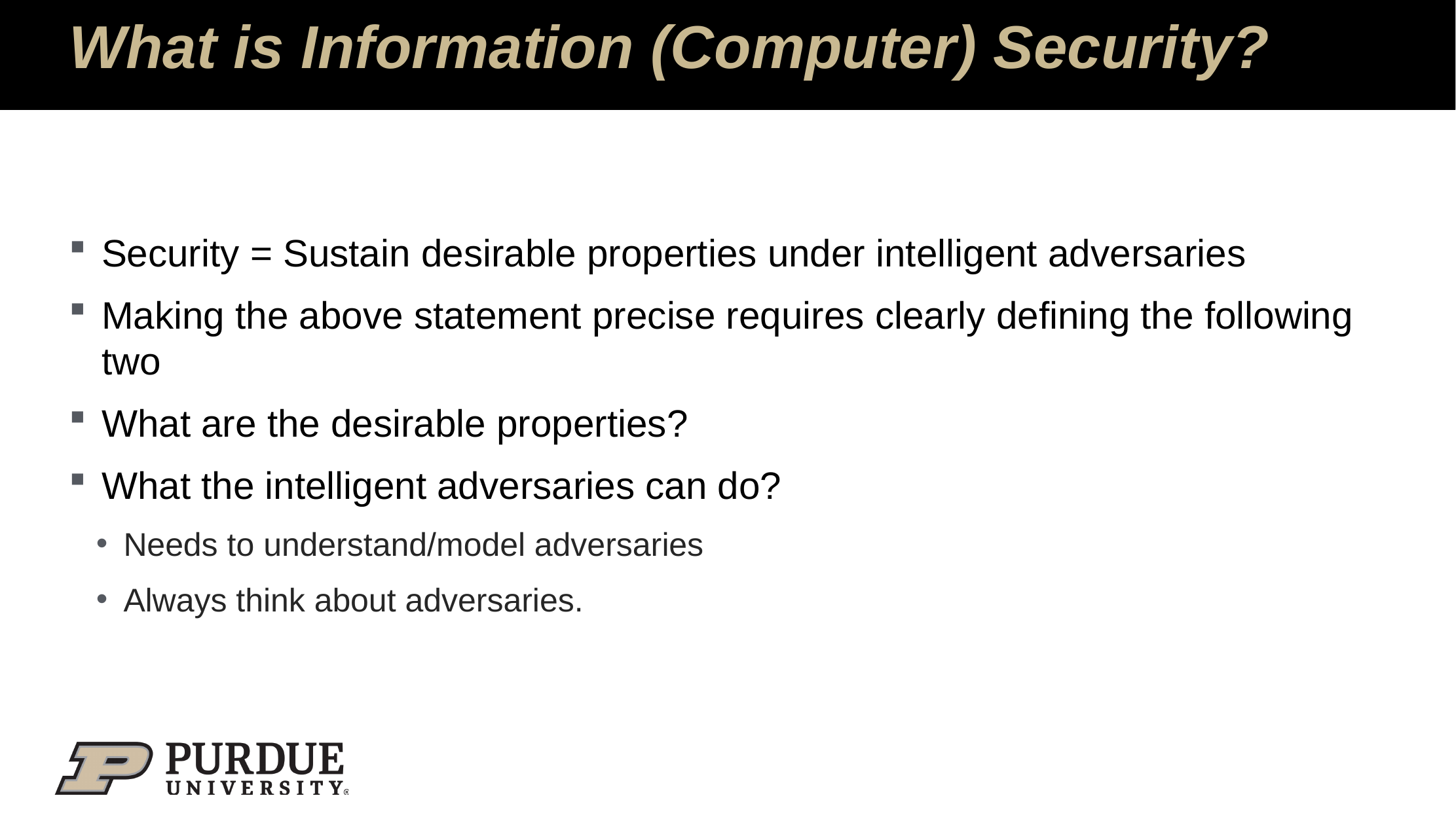

# What is Information (Computer) Security?

Security = Sustain desirable properties under intelligent adversaries
Making the above statement precise requires clearly defining the following two
What are the desirable properties?
What the intelligent adversaries can do?
Needs to understand/model adversaries
Always think about adversaries.